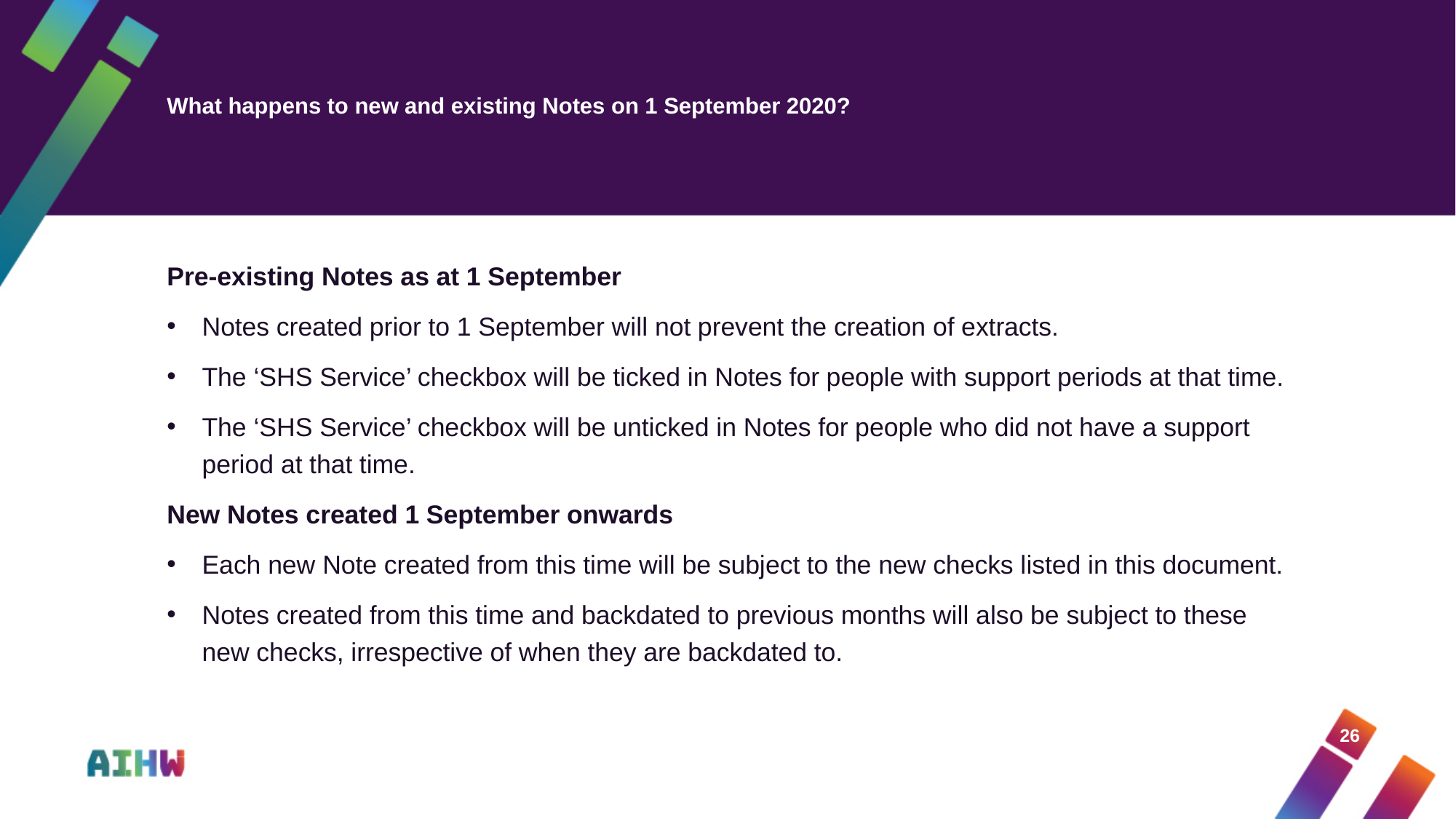

# What happens to new and existing Notes on 1 September 2020?
Pre-existing Notes as at 1 September
Notes created prior to 1 September will not prevent the creation of extracts.
The ‘SHS Service’ checkbox will be ticked in Notes for people with support periods at that time.
The ‘SHS Service’ checkbox will be unticked in Notes for people who did not have a support period at that time.
New Notes created 1 September onwards
Each new Note created from this time will be subject to the new checks listed in this document.
Notes created from this time and backdated to previous months will also be subject to these new checks, irrespective of when they are backdated to.